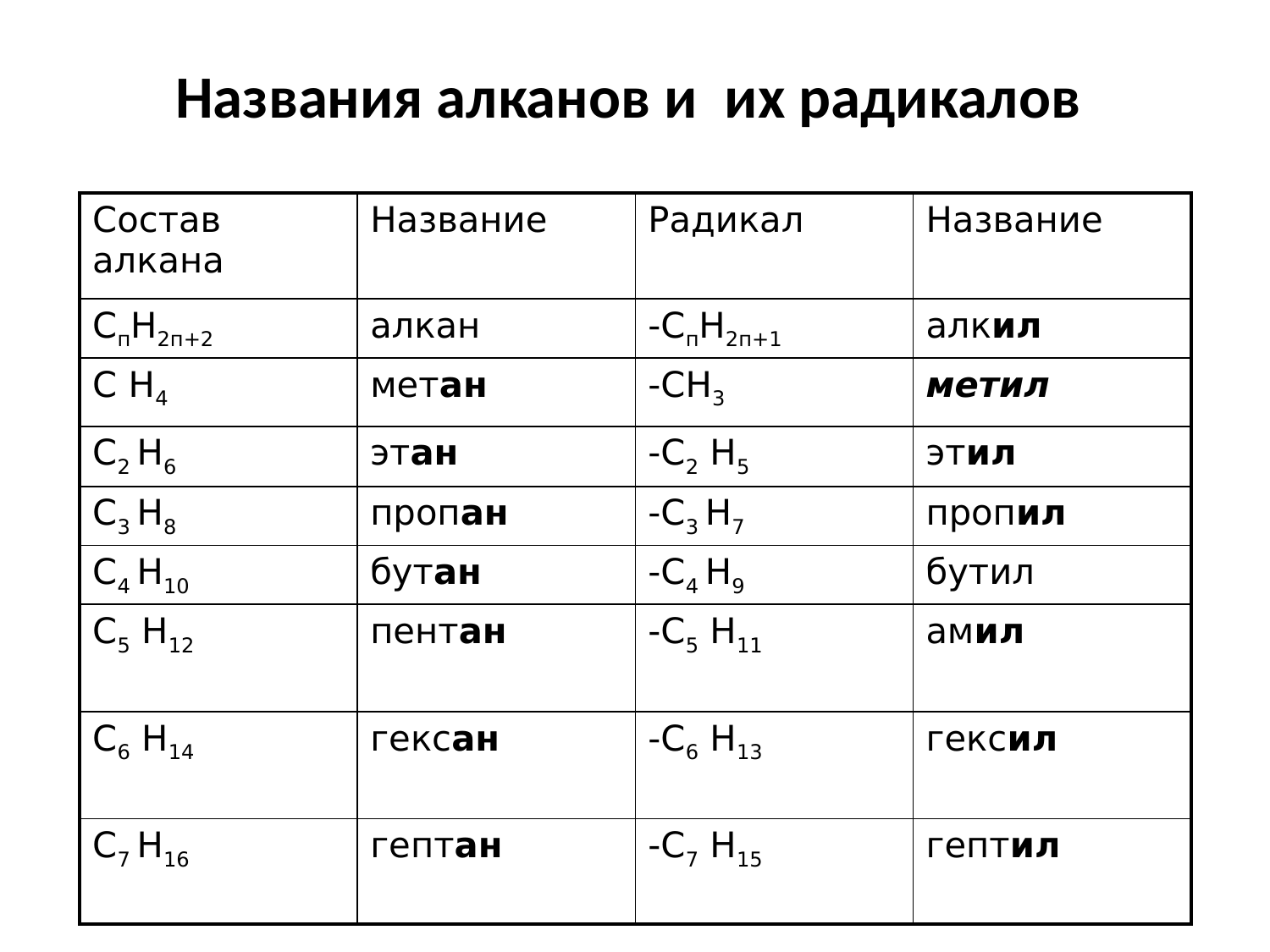

# Названия алканов и  их радикалов
| Состав алкана | Название | Радикал | Название |
| --- | --- | --- | --- |
| СпН2п+2 | алкан | -СпН2п+1 | алкил |
| С Н4 | метан | -СН3 | метил |
| С2 Н6 | этан | -С2 Н5 | этил |
| С3 Н8 | пропан | -С3 Н7 | пропил |
| С4 Н10 | бутан | -С4 Н9 | бутил |
| С5 Н12 | пентан | -С5 Н11 | амил |
| С6 Н14 | гексан | -С6 Н13 | гексил |
| С7 Н16 | гептан | -С7 Н15 | гептил |